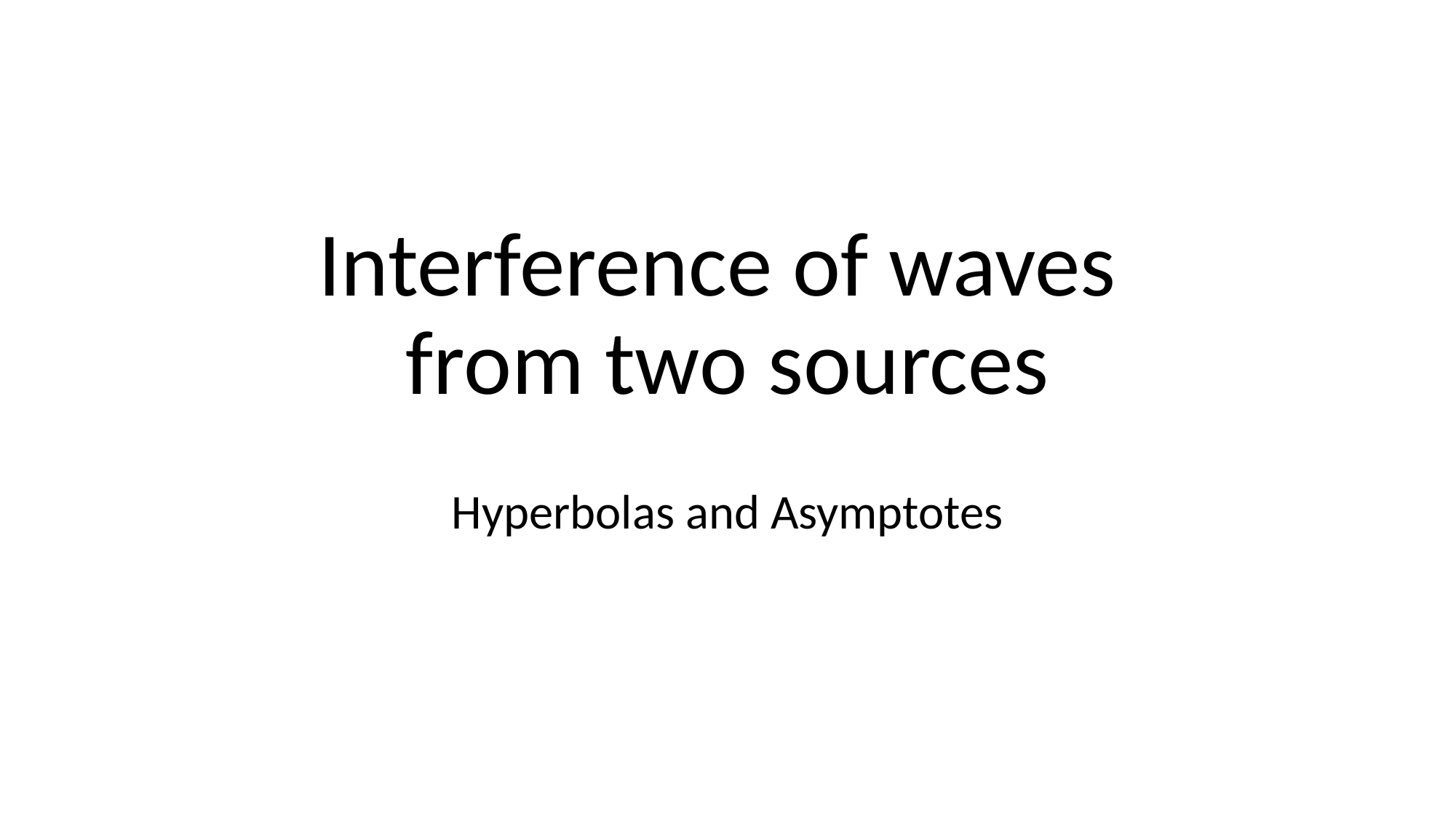

# Interference of waves from two sources
Hyperbolas and Asymptotes